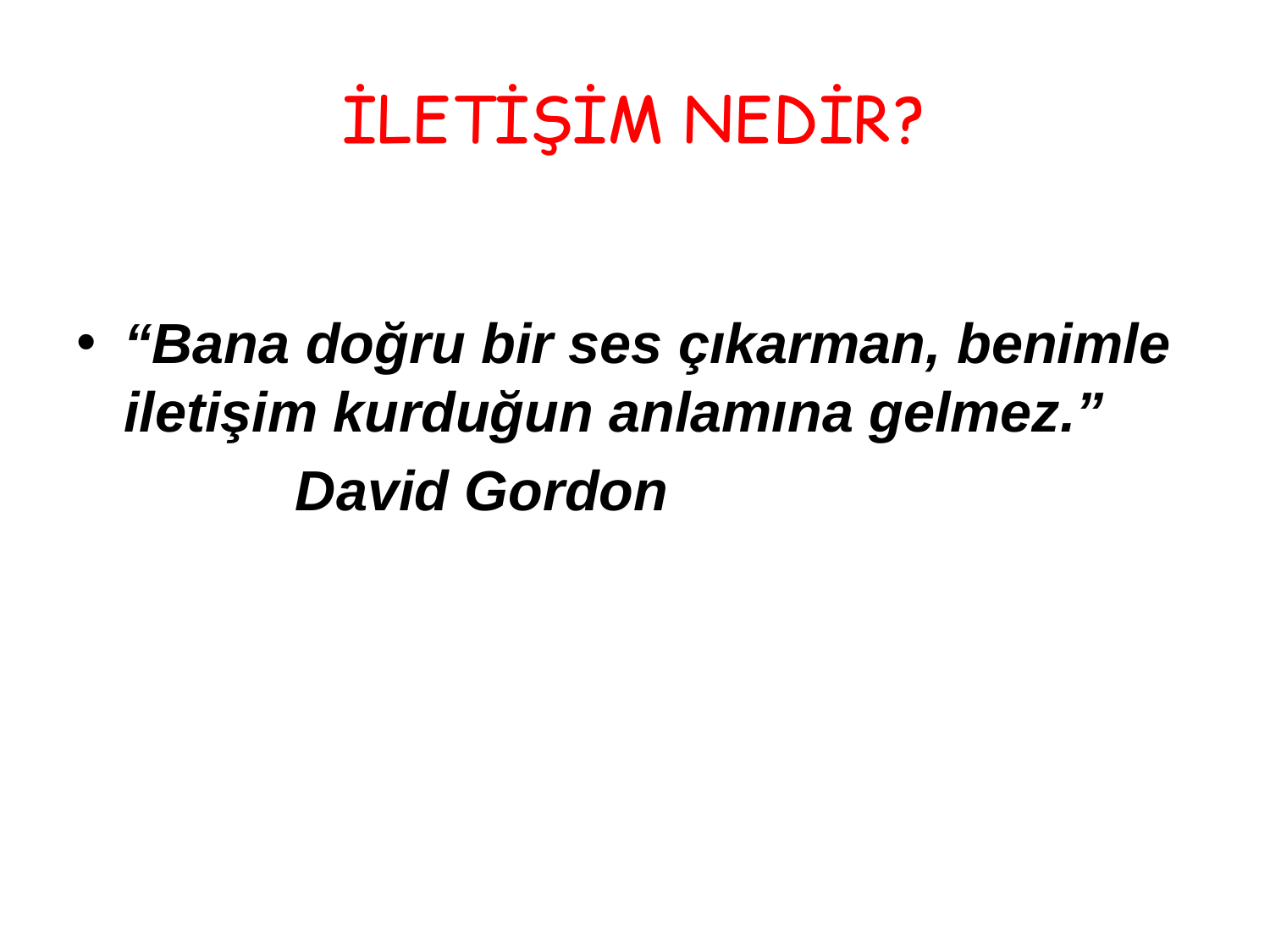

# İLETİŞİM NEDİR?

“Bana doğru bir ses çıkarman, benimle iletişim kurduğun anlamına gelmez.”
              David Gordon